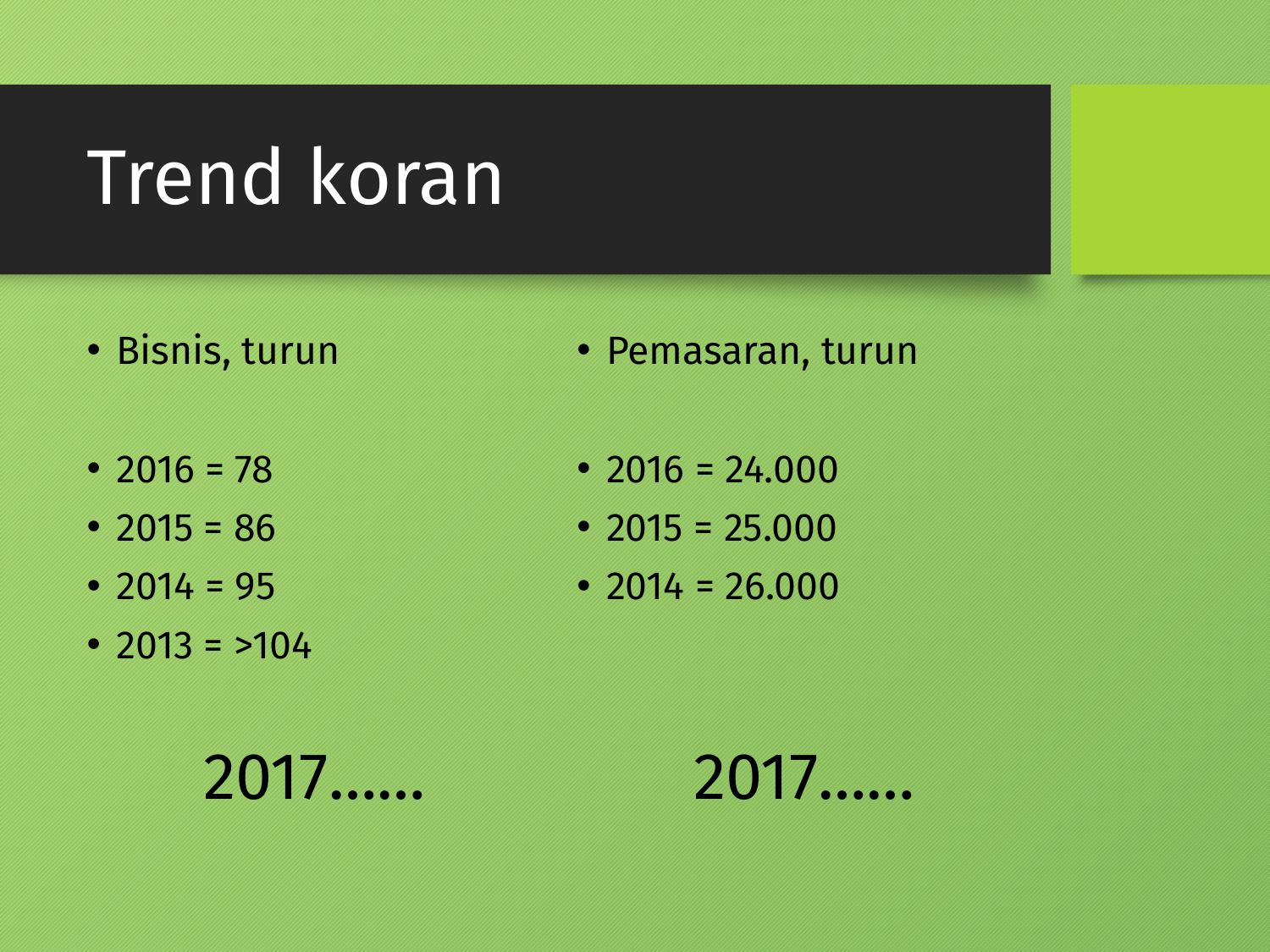

# Trend koran
Bisnis, turun

2016 = 78
2015 = 86
2014 = 95
2013 = >104

2017……

Pemasaran, turun

2016 = 24.000
2015 = 25.000
2014 = 26.000

2017……